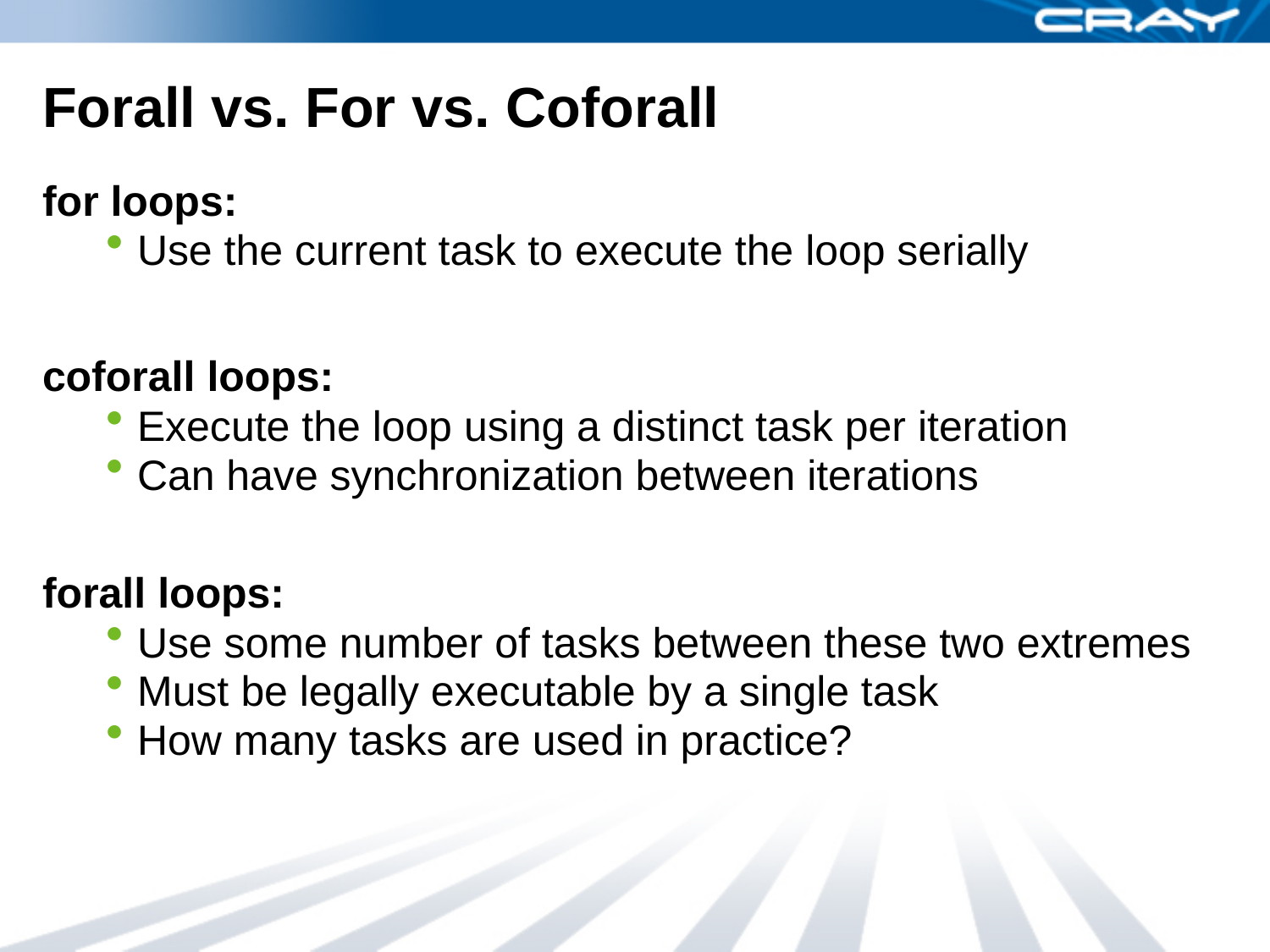

# Forall vs. For vs. Coforall
for loops:
Use the current task to execute the loop serially

coforall loops:
Execute the loop using a distinct task per iteration
Can have synchronization between iterations

forall loops:
Use some number of tasks between these two extremes
Must be legally executable by a single task
How many tasks are used in practice?